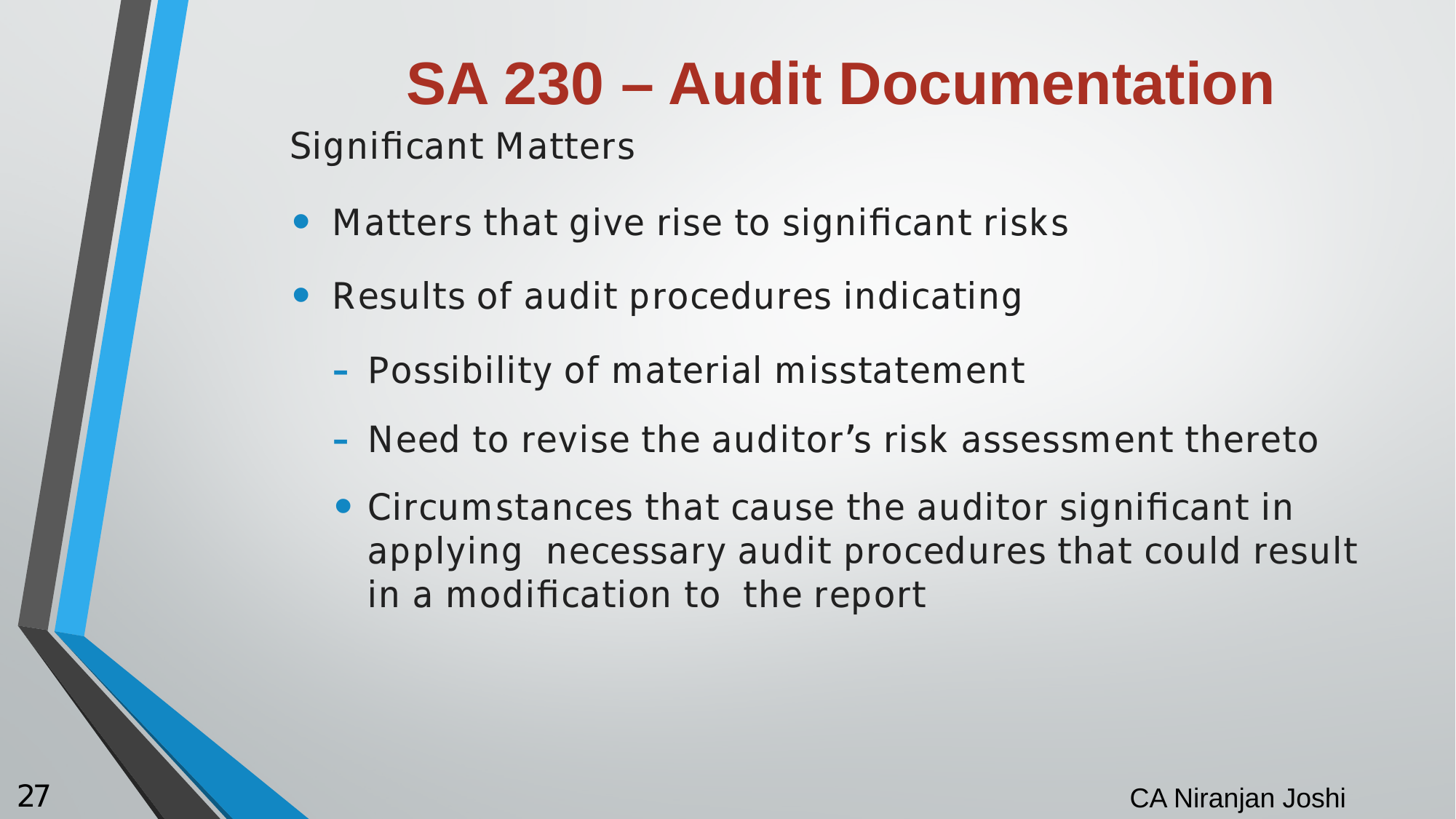

# SA 230 – Audit Documentation
Significant Matters
Matters that give rise to significant risks
Results of audit procedures indicating
Possibility of material misstatement
Need to revise the auditor’s risk assessment thereto
Circumstances that cause the auditor significant in applying  necessary audit procedures that could result in a modification to  the report

27
CA Niranjan Joshi